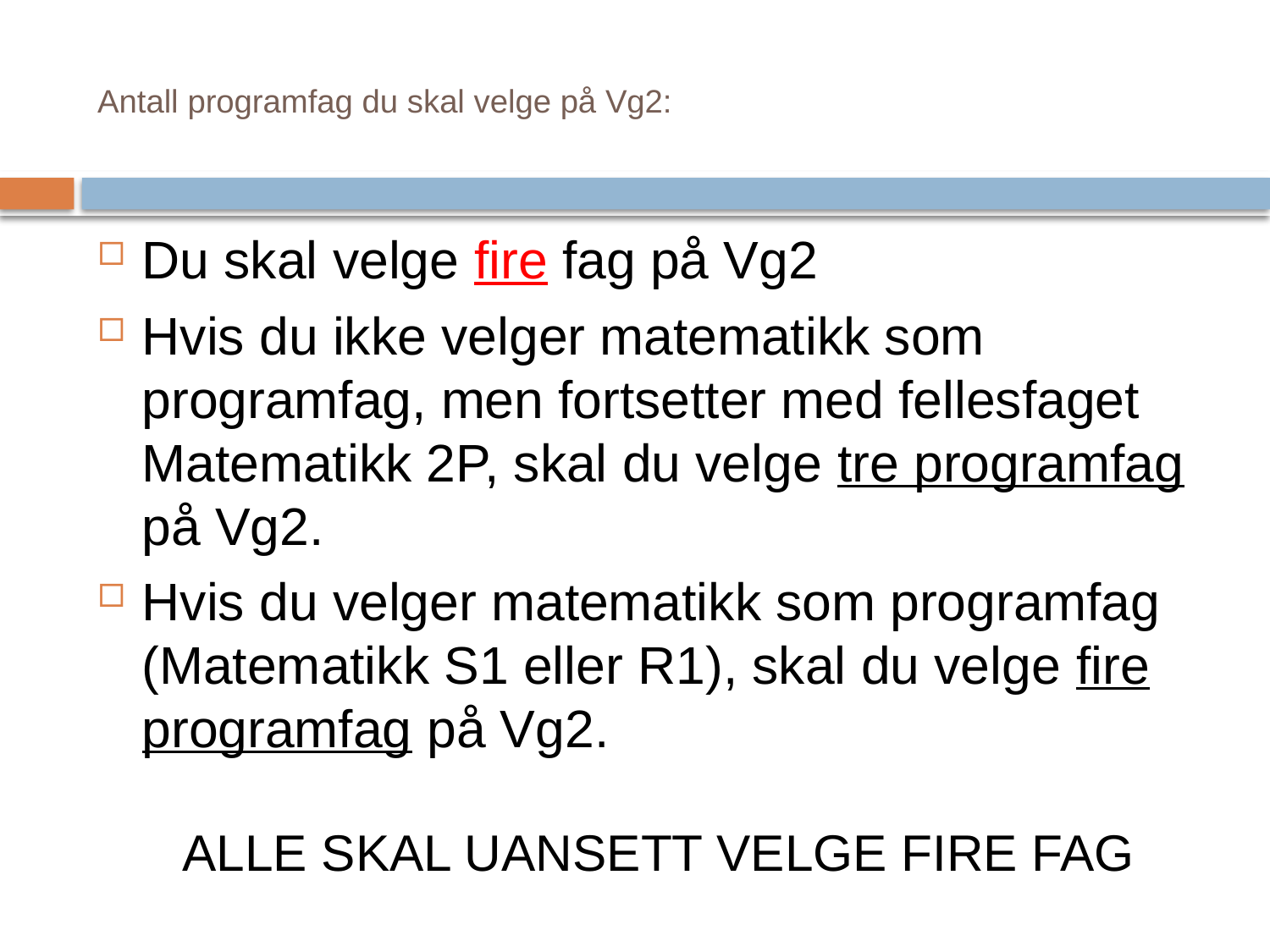

# Antall programfag du skal velge på Vg2:
Du skal velge fire fag på Vg2
Hvis du ikke velger matematikk som programfag, men fortsetter med fellesfaget Matematikk 2P, skal du velge tre programfag på Vg2.
Hvis du velger matematikk som programfag (Matematikk S1 eller R1), skal du velge fire programfag på Vg2.

 ALLE SKAL UANSETT VELGE FIRE FAG